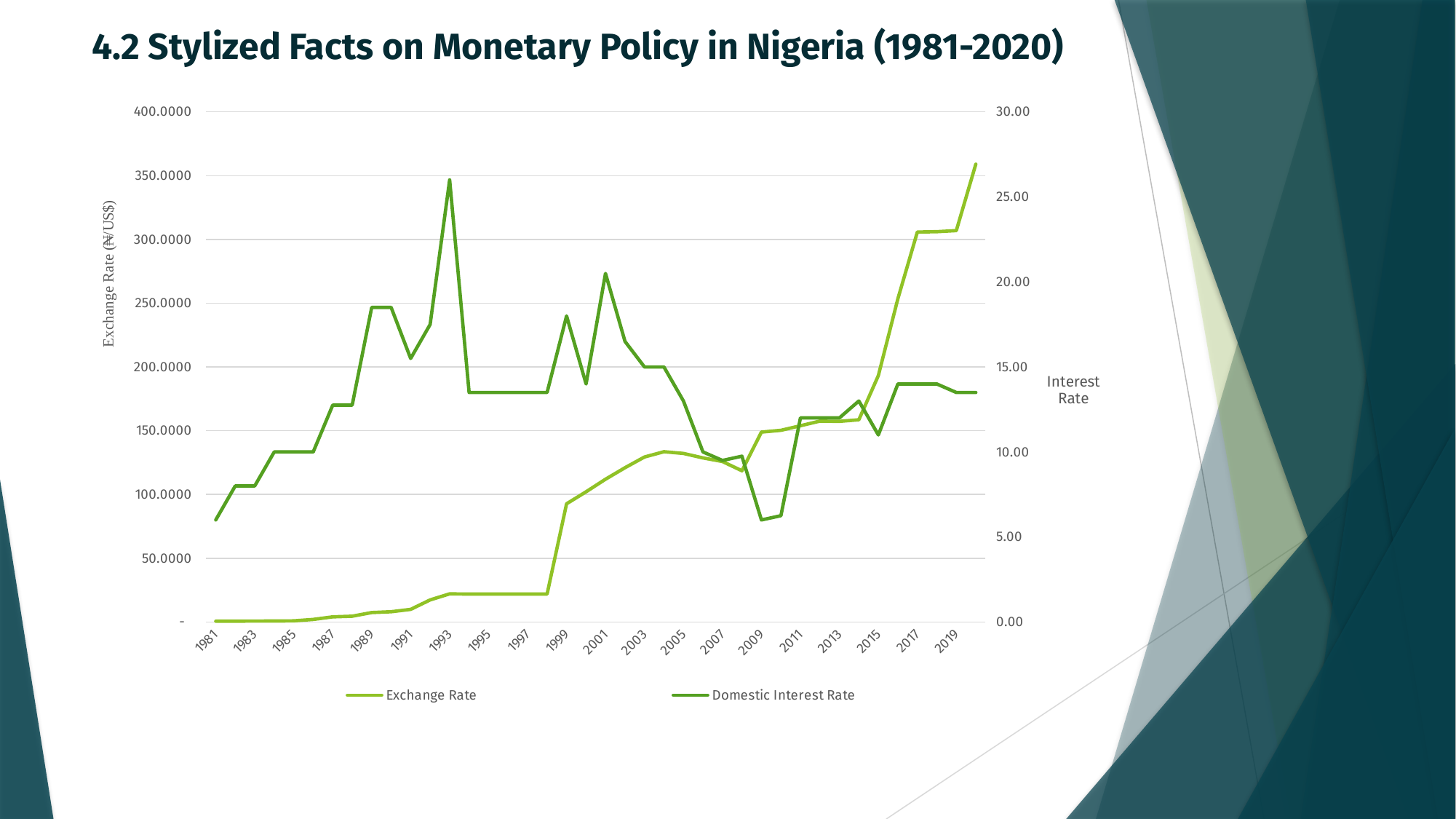

# 4.2 Stylized Facts on Monetary Policy in Nigeria (1981-2020)

### Chart

| Category | Exchange Rate | Domestic Interest Rate |
|---|---|---|
| 1981 | 0.610025 | 6.0 |
| 1982 | 0.6728666666666667 | 8.0 |
| 1983 | 0.7241416666666667 | 8.0 |
| 1984 | 0.7649416666666667 | 10.0 |
| 1985 | 0.89375 | 10.0 |
| 1986 | 2.020575 | 10.0 |
| 1987 | 4.017941666666666 | 12.75 |
| 1988 | 4.536733333333333 | 12.75 |
| 1989 | 7.391558333333333 | 18.5 |
| 1990 | 8.037808333333333 | 18.5 |
| 1991 | 9.909491666666666 | 15.5 |
| 1992 | 17.298425 | 17.5 |
| 1993 | 22.051058333333334 | 26.0 |
| 1994 | 21.886100000000003 | 13.5 |
| 1995 | 21.886100000000003 | 13.5 |
| 1996 | 21.886100000000003 | 13.5 |
| 1997 | 21.886100000000003 | 13.5 |
| 1998 | 21.8861 | 13.5 |
| 1999 | 92.69335000000001 | 18.0 |
| 2000 | 102.10520833333334 | 14.0 |
| 2001 | 111.94332500000002 | 20.5 |
| 2002 | 120.97016666666667 | 16.5 |
| 2003 | 129.35653333333335 | 15.0 |
| 2004 | 133.50039999999998 | 15.0 |
| 2005 | 132.147 | 13.0 |
| 2006 | 128.6516 | 10.0 |
| 2007 | 125.8331 | 9.5 |
| 2008 | 118.56691666666667 | 9.75 |
| 2009 | 148.90174166666665 | 6.0 |
| 2010 | 150.298025 | 6.25 |
| 2011 | 153.86160833333332 | 12.0 |
| 2012 | 157.4994 | 12.0 |
| 2013 | 157.3112 | 12.0 |
| 2014 | 158.5526 | 13.0 |
| 2015 | 193.2791666666667 | 11.0 |
| 2016 | 253.492251919462 | 14.0 |
| 2017 | 305.7901091600047 | 14.0 |
| 2018 | 306.08016194331987 | 14.0 |
| 2019 | 306.9205537679498 | 13.5 |
| 2020 | 359.0257 | 13.5 |